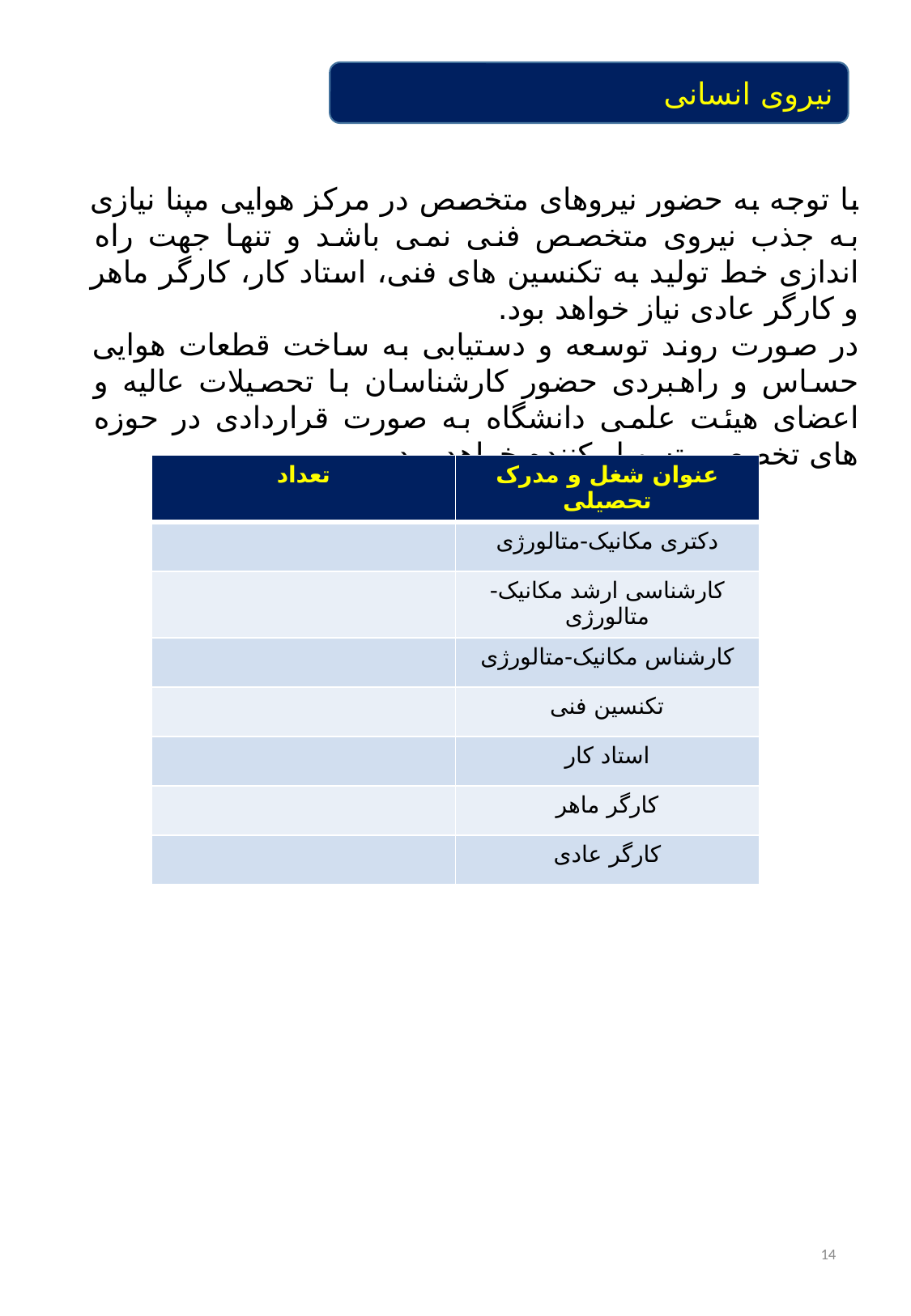

نیروی انسانی
با توجه به حضور نیروهای متخصص در مرکز هوایی مپنا نیازی به جذب نیروی متخصص فنی نمی باشد و تنها جهت راه اندازی خط تولید به تکنسین های فنی، استاد کار، کارگر ماهر و کارگر عادی نیاز خواهد بود.
در صورت روند توسعه و دستیابی به ساخت قطعات هوایی حساس و راهبردی حضور کارشناسان با تحصیلات عالیه و اعضای هیئت علمی دانشگاه به صورت قراردادی در حوزه های تخصصی تسهیل کننده خواهد بود.
| تعداد | عنوان شغل و مدرک تحصیلی |
| --- | --- |
|  | دکتری مکانیک-متالورژی |
|  | کارشناسی ارشد مکانیک-متالورژی |
|  | کارشناس مکانیک-متالورژی |
|  | تکنسین فنی |
|  | استاد کار |
|  | کارگر ماهر |
|  | کارگر عادی |
14